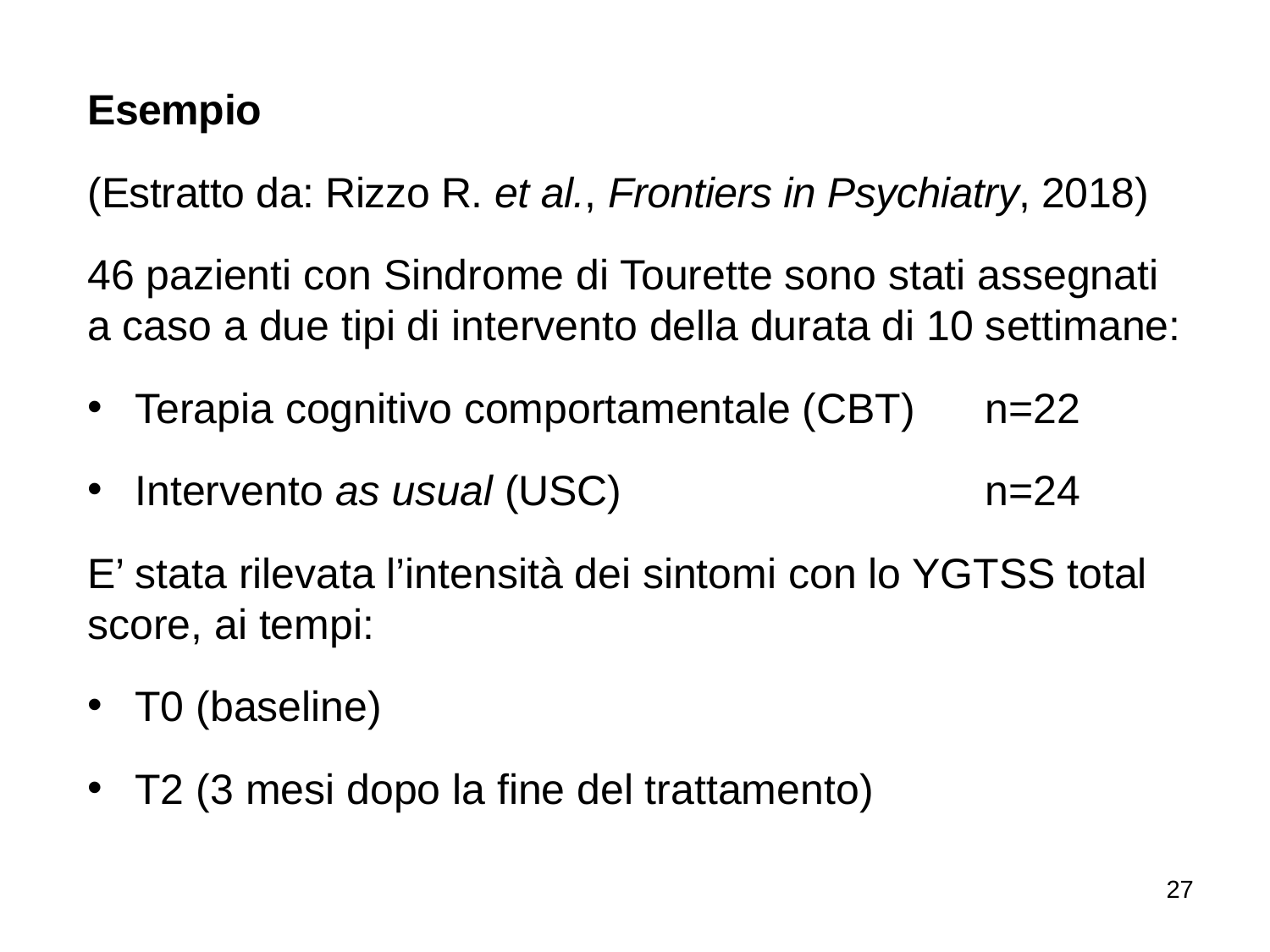

Esempio
(Estratto da: Rizzo R. et al., Frontiers in Psychiatry, 2018)
46 pazienti con Sindrome di Tourette sono stati assegnati a caso a due tipi di intervento della durata di 10 settimane:
Terapia cognitivo comportamentale (CBT)		n=22
Intervento as usual (USC)								n=24
E’ stata rilevata l’intensità dei sintomi con lo YGTSS total score, ai tempi:
T0 (baseline)
T2 (3 mesi dopo la fine del trattamento)
27